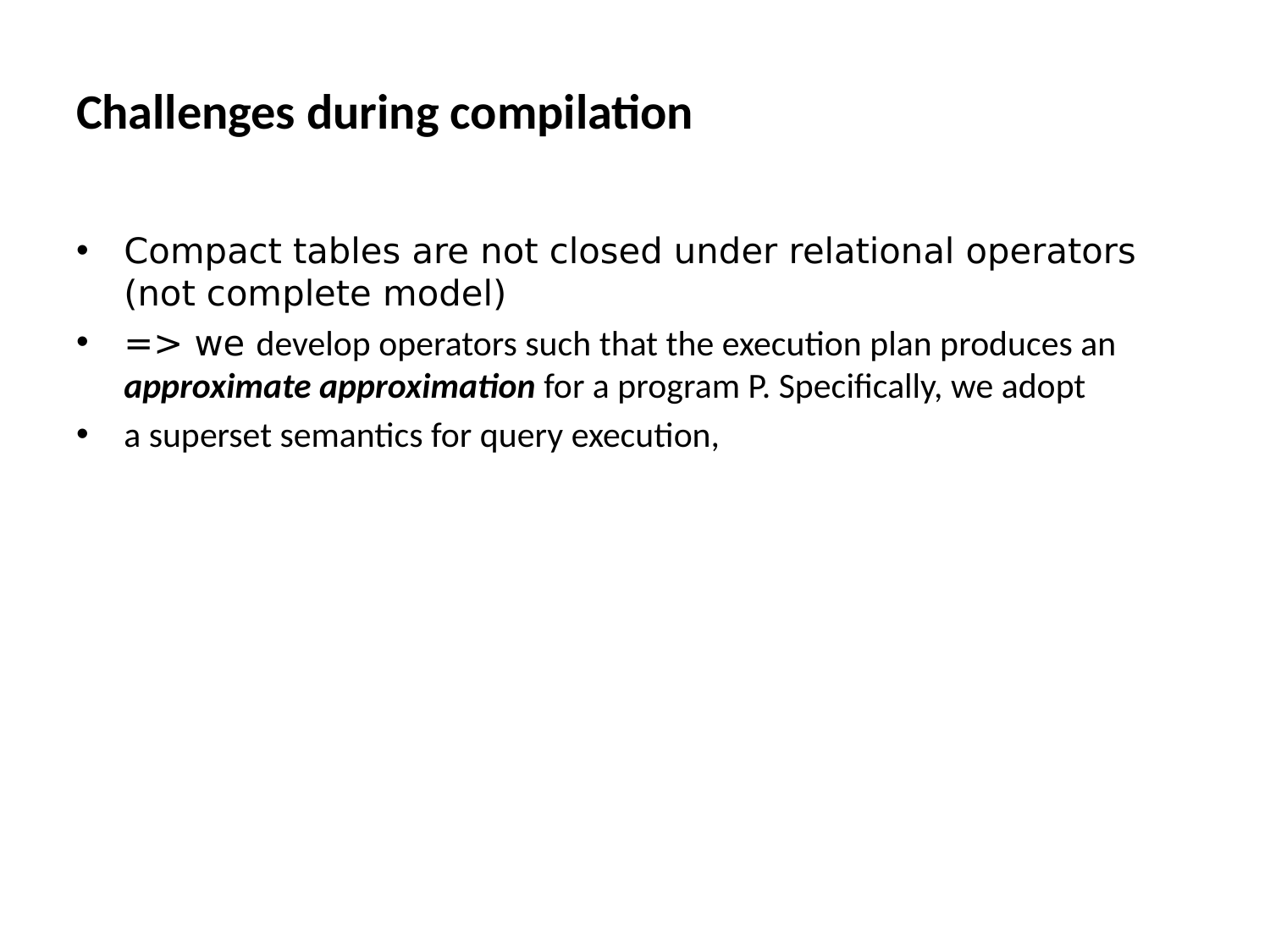

# Challenges during compilation
Compact tables are not closed under relational operators (not complete model)
=> we develop operators such that the execution plan produces an approximate approximation for a program P. Specifically, we adopt
a superset semantics for query execution,